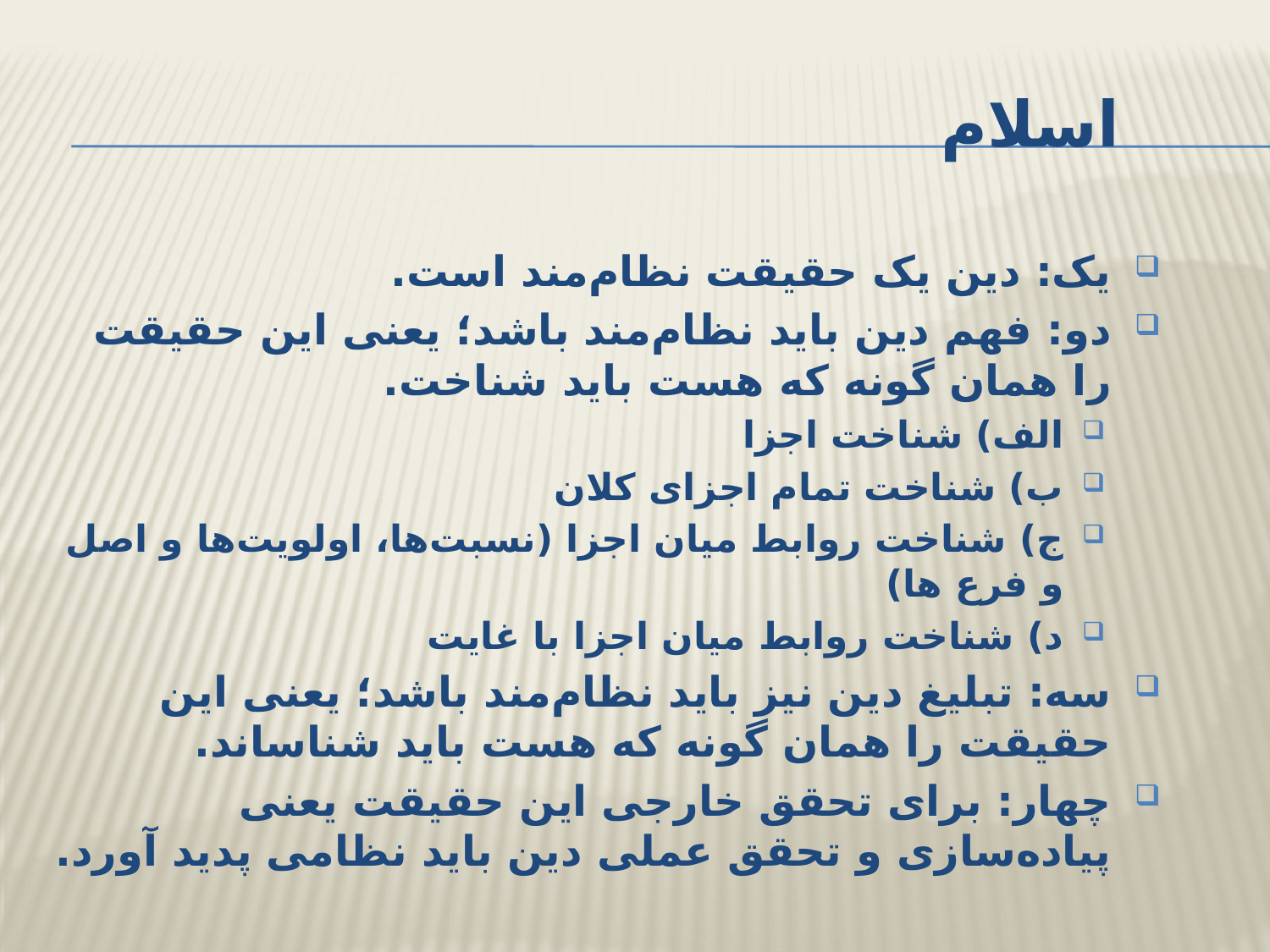

# اسلام

یک: دین یک حقیقت نظام‌مند است.
دو: فهم دین باید نظام‌مند باشد؛ یعنی این حقیقت را همان گونه که هست باید شناخت.
الف) شناخت اجزا
ب) شناخت تمام اجزای کلان
ج) شناخت روابط میان اجزا (نسبت‌ها، اولویت‌ها و اصل و فرع ها)
د) شناخت روابط میان اجزا با غایت
سه: تبلیغ دین نیز باید نظام‌مند باشد؛ یعنی این حقیقت را همان گونه که هست باید شناساند.
چهار: برای تحقق خارجی این حقیقت یعنی پیاده‌سازی و تحقق عملی دین باید نظامی پدید آورد.